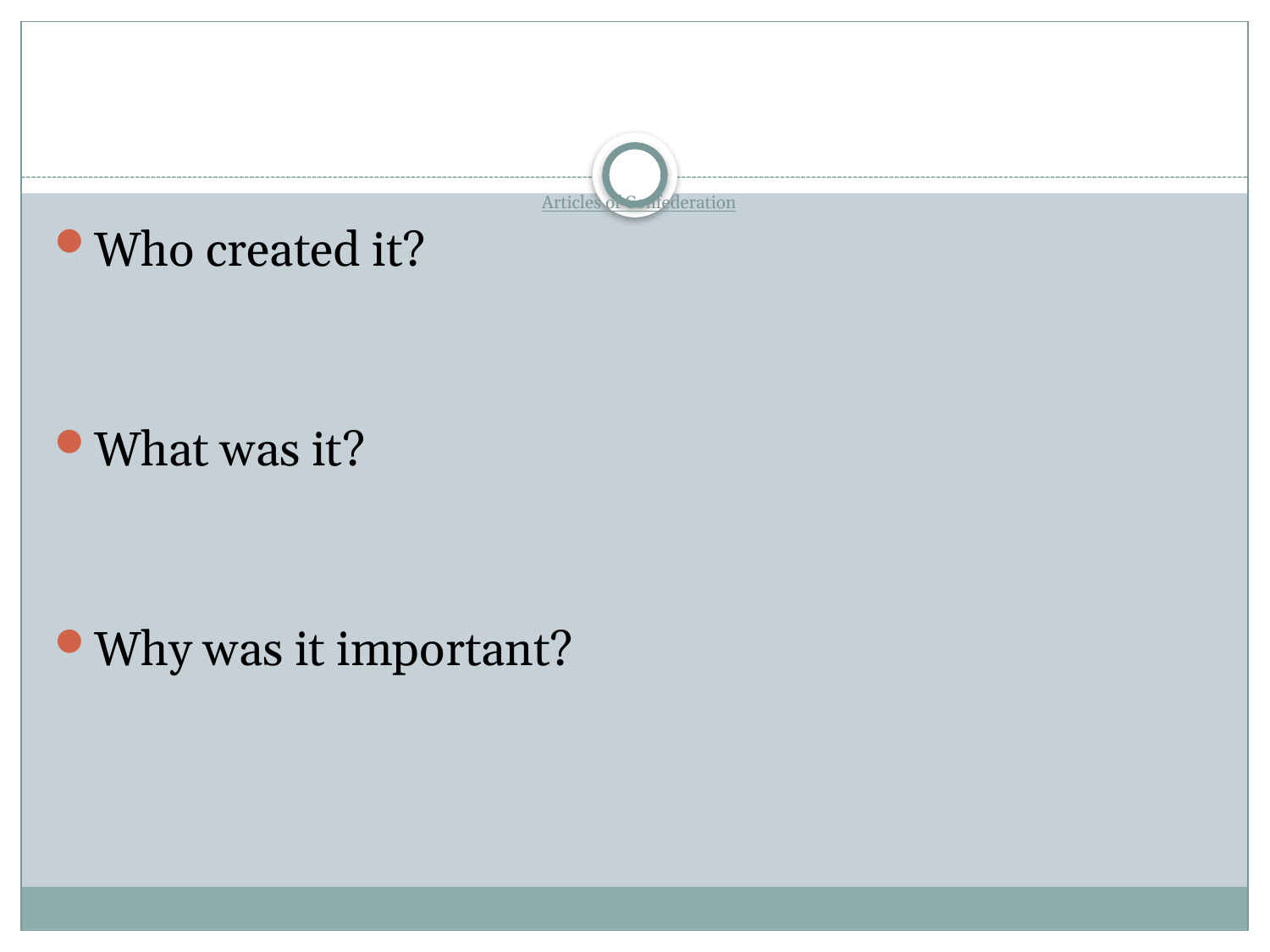

# Articles of Confederation
Who created it?

What was it?

Why was it important?